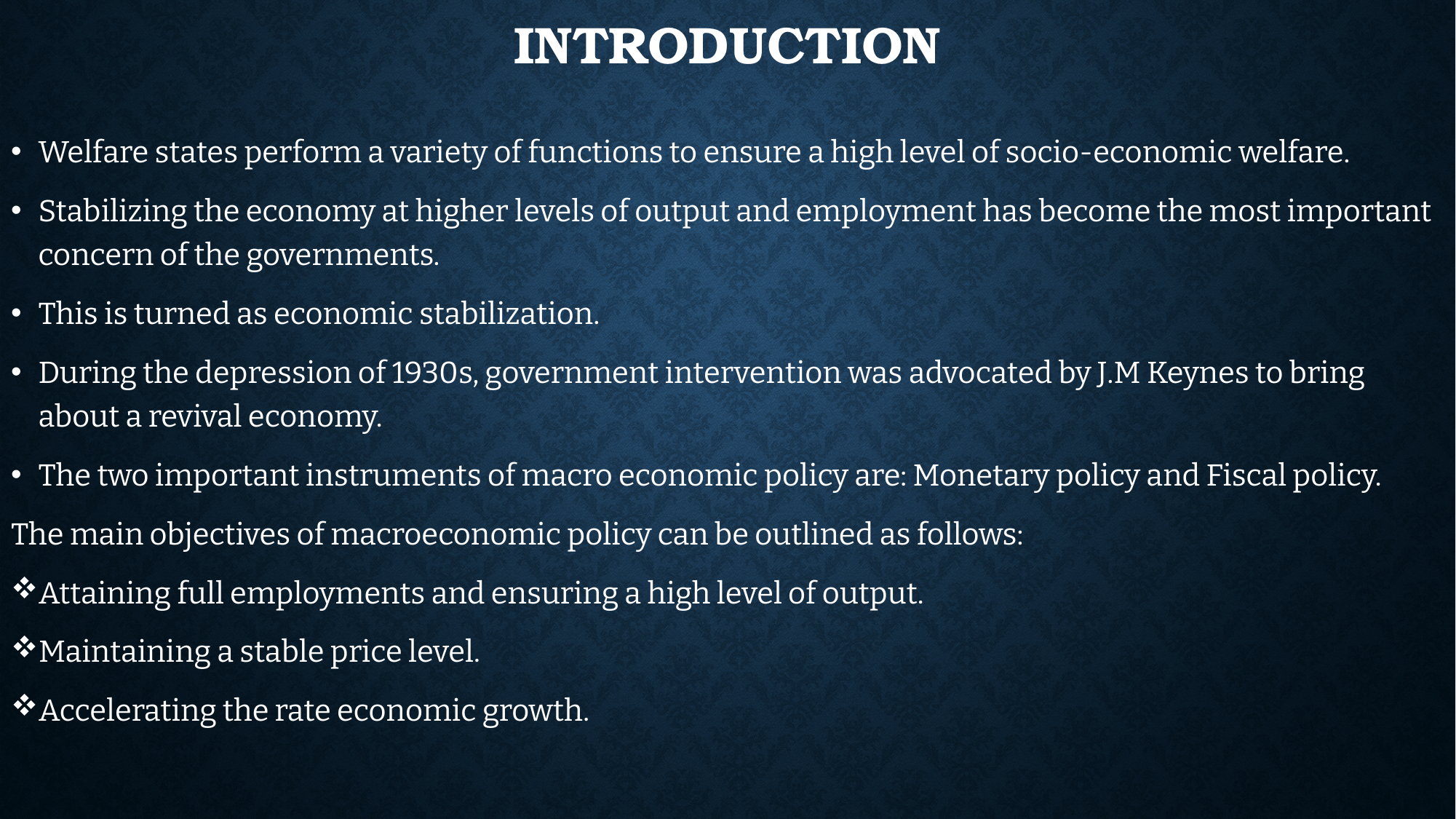

# INTRODUCTION
Welfare states perform a variety of functions to ensure a high level of socio-economic welfare.
Stabilizing the economy at higher levels of output and employment has become the most important concern of the governments.
This is turned as economic stabilization.
During the depression of 1930s, government intervention was advocated by J.M Keynes to bring about a revival economy.
The two important instruments of macro economic policy are: Monetary policy and Fiscal policy.
The main objectives of macroeconomic policy can be outlined as follows:
Attaining full employments and ensuring a high level of output.
Maintaining a stable price level.
Accelerating the rate economic growth.